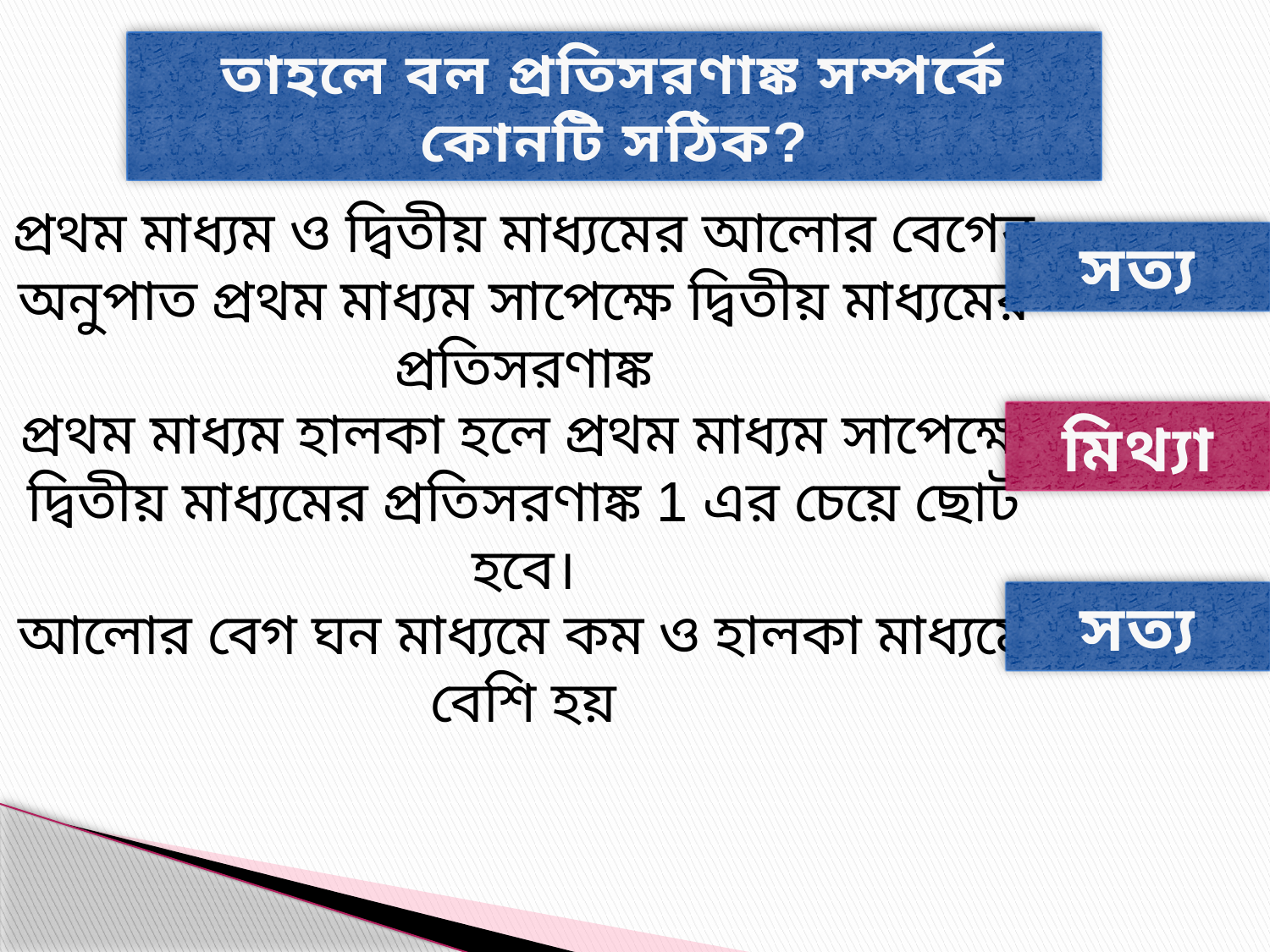

তাহলে বল প্রতিসরণাঙ্ক সম্পর্কে কোনটি সঠিক?
প্রথম মাধ্যম ও দ্বিতীয় মাধ্যমের আলোর বেগের অনুপাত প্রথম মাধ্যম সাপেক্ষে দ্বিতীয় মাধ্যমের প্রতিসরণাঙ্ক
সত্য
প্রথম মাধ্যম হালকা হলে প্রথম মাধ্যম সাপেক্ষে দ্বিতীয় মাধ্যমের প্রতিসরণাঙ্ক 1 এর চেয়ে ছোট হবে।
মিথ্যা
সত্য
আলোর বেগ ঘন মাধ্যমে কম ও হালকা মাধ্যমে বেশি হয়